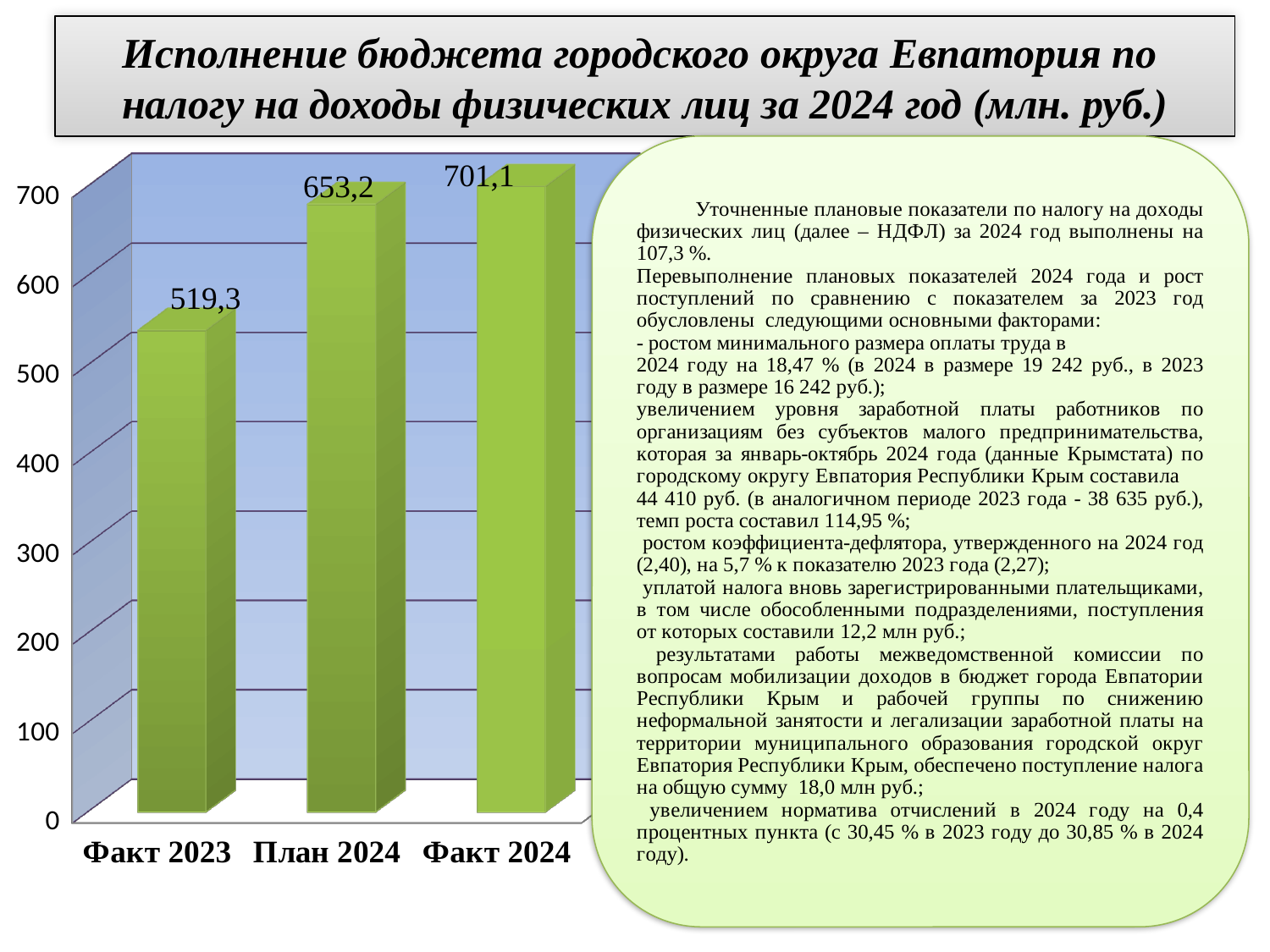

# Исполнение бюджета городского округа Евпатория по налогу на доходы физических лиц за 2024 год (млн. руб.)

[unsupported chart]